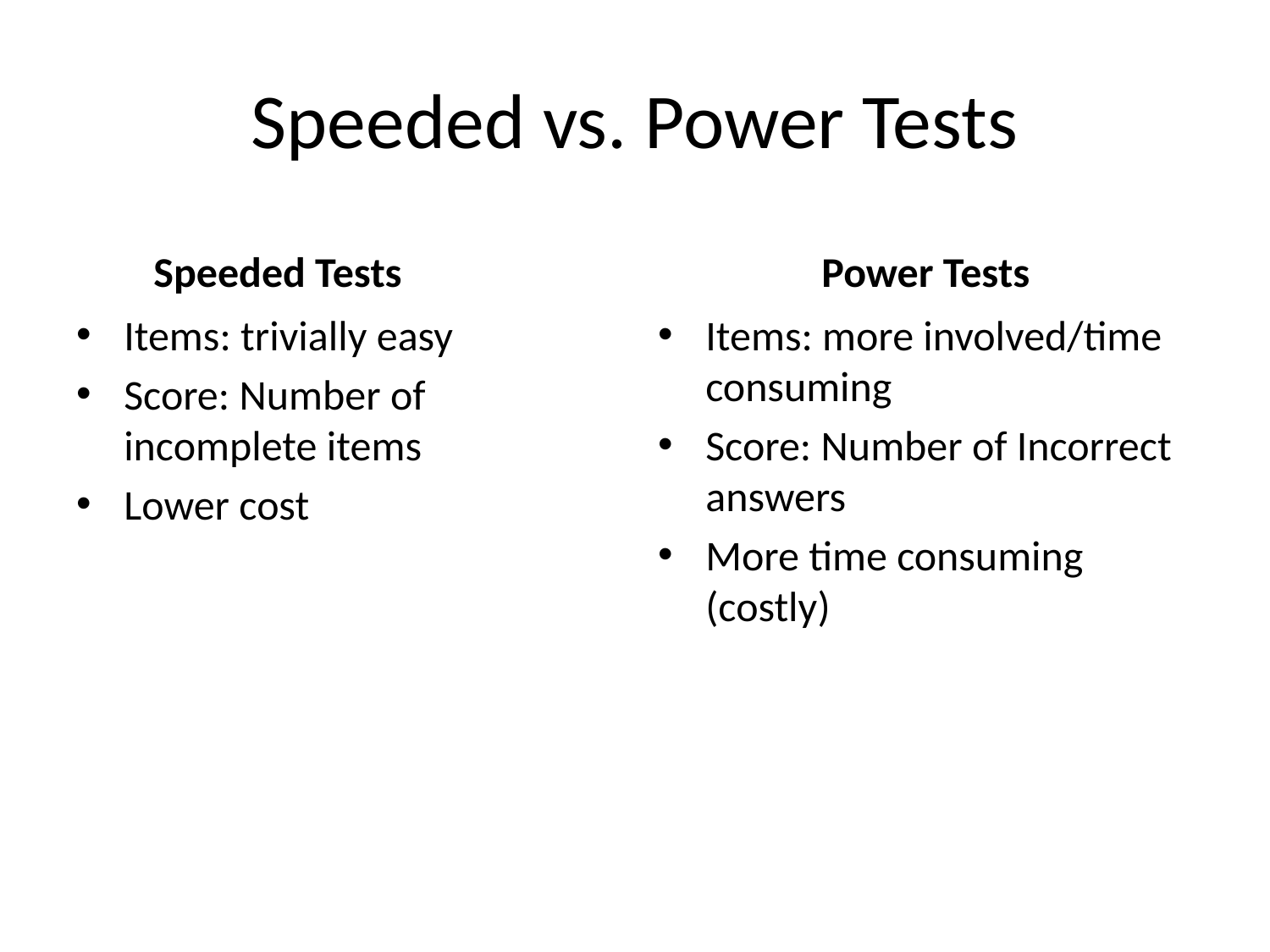

# Speeded vs. Power Tests
Speeded Tests
Power Tests
Items: trivially easy
Score: Number of incomplete items
Lower cost

Items: more involved/time consuming
Score: Number of Incorrect answers
More time consuming (costly)